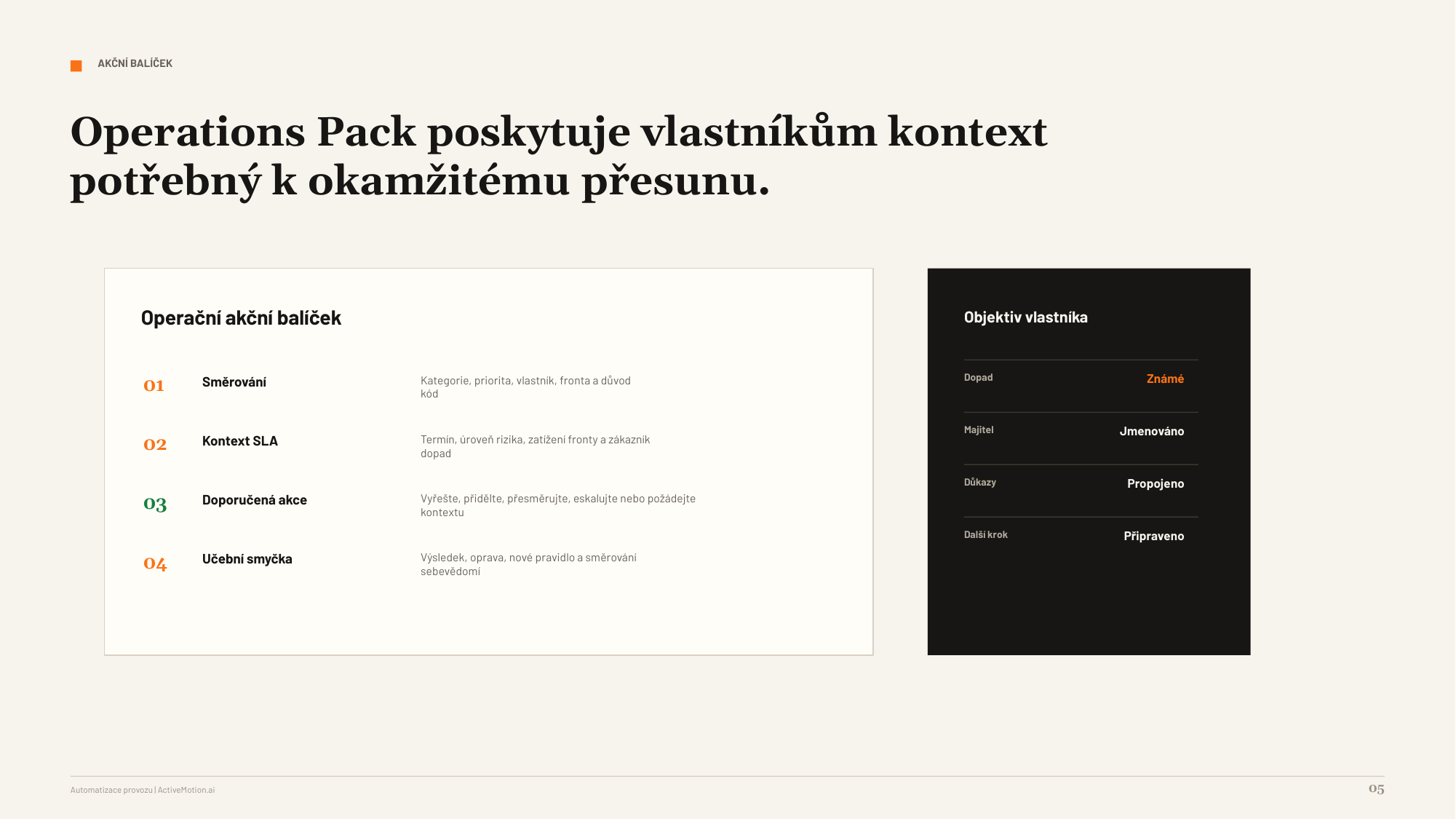

AKČNÍ BALÍČEK

Operations Pack poskytuje vlastníkům kontext potřebný k okamžitému přesunu.

Operační akční balíček
Objektiv vlastníka

Dopad
Známé
01
Směrování
Kategorie, priorita, vlastník, fronta a důvod
kód

Majitel
Jmenováno
02
Kontext SLA
Termín, úroveň rizika, zatížení fronty a zákazník
dopad

Důkazy
Propojeno
03
Doporučená akce
Vyřešte, přidělte, přesměrujte, eskalujte nebo požádejte
kontextu

Další krok
Připraveno
04
Učební smyčka
Výsledek, oprava, nové pravidlo a směrování
sebevědomí

05
Automatizace provozu | ActiveMotion.ai